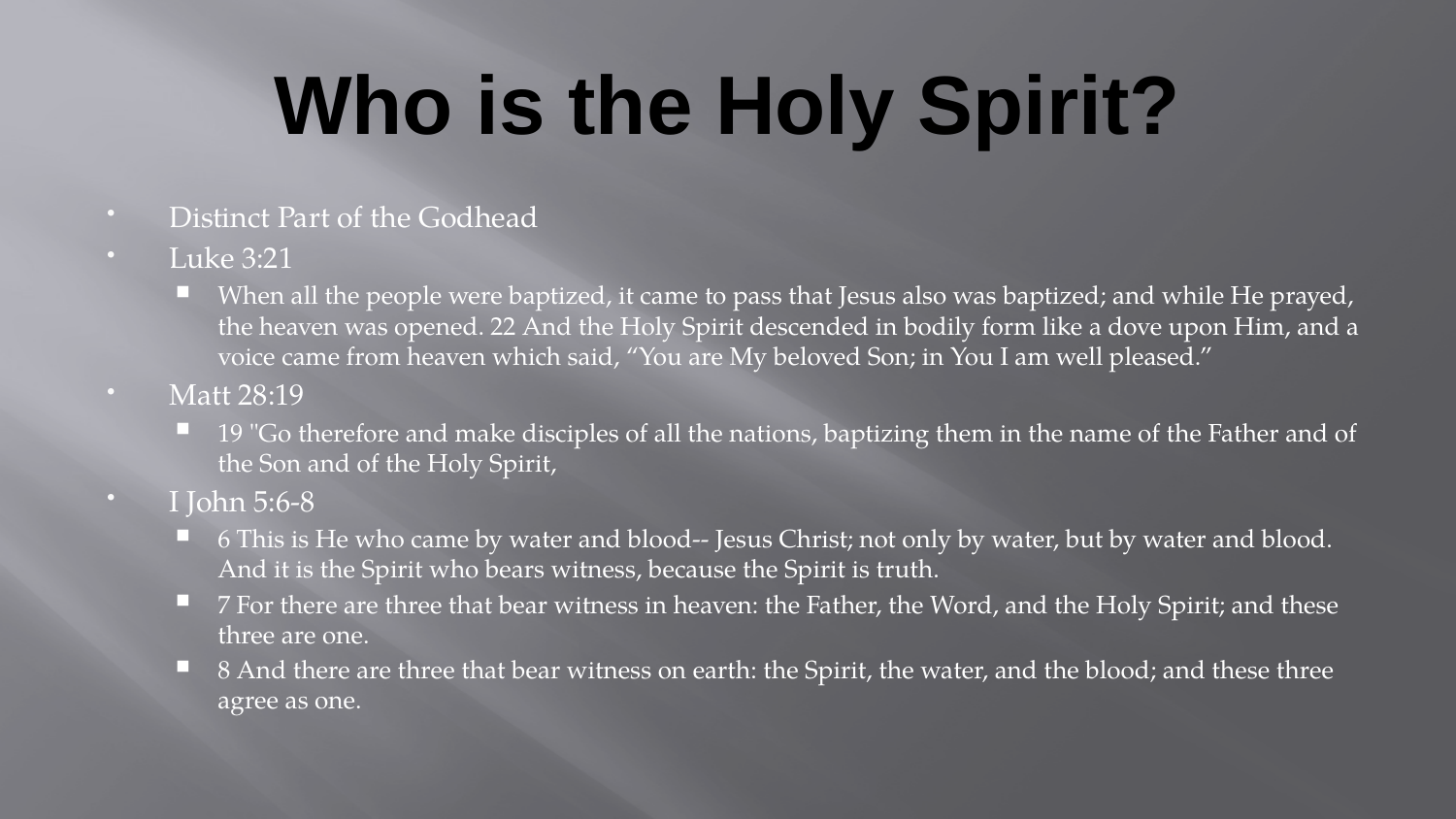

# Who is the Holy Spirit?
Distinct Part of the Godhead
Luke 3:21
When all the people were baptized, it came to pass that Jesus also was baptized; and while He prayed, the heaven was opened. 22 And the Holy Spirit descended in bodily form like a dove upon Him, and a voice came from heaven which said, “You are My beloved Son; in You I am well pleased.”
Matt 28:19
19 "Go therefore and make disciples of all the nations, baptizing them in the name of the Father and of the Son and of the Holy Spirit,
I John 5:6-8
6 This is He who came by water and blood-- Jesus Christ; not only by water, but by water and blood. And it is the Spirit who bears witness, because the Spirit is truth.
7 For there are three that bear witness in heaven: the Father, the Word, and the Holy Spirit; and these three are one.
8 And there are three that bear witness on earth: the Spirit, the water, and the blood; and these three agree as one.